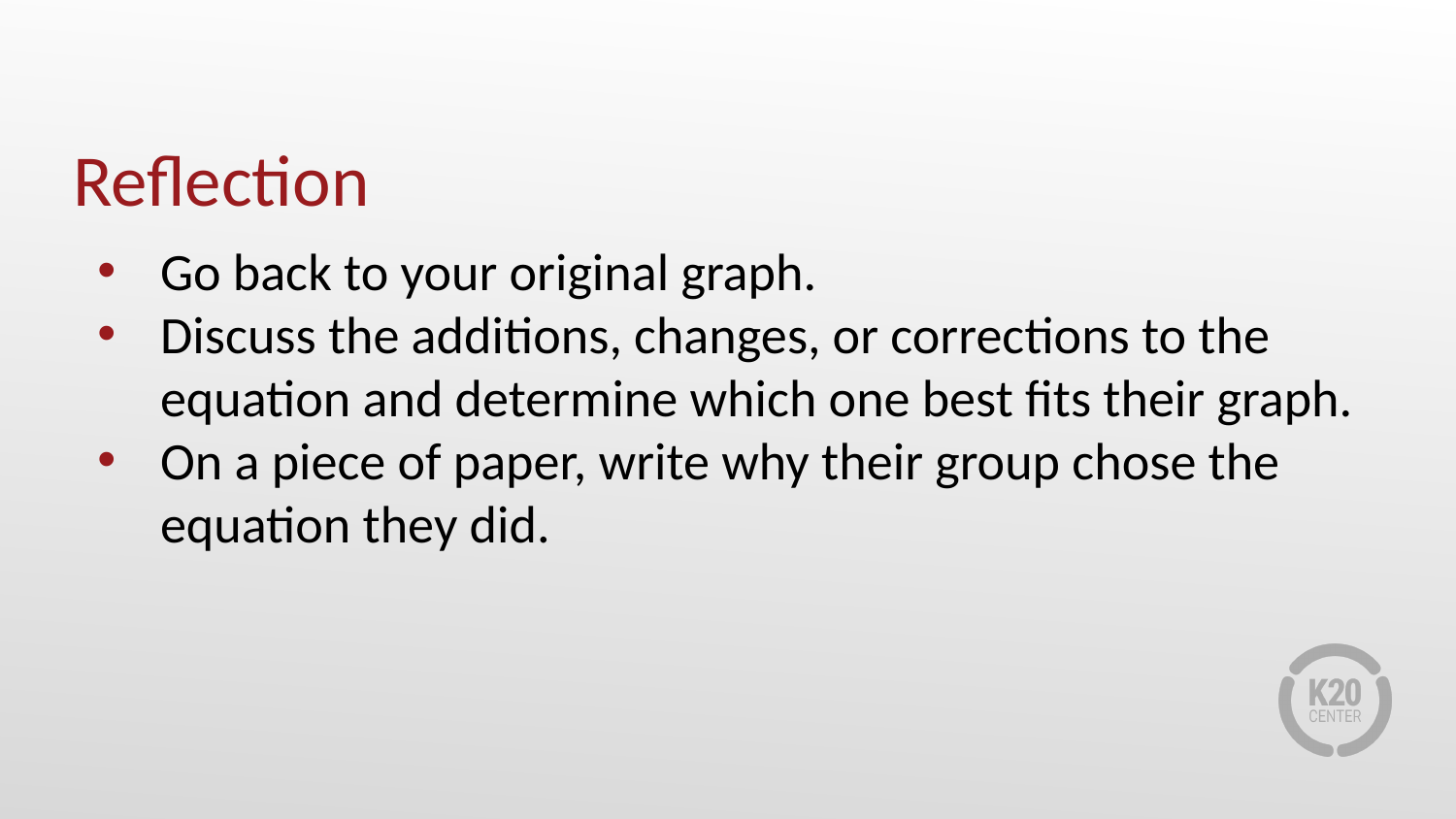

# Reflection
Go back to your original graph.
Discuss the additions, changes, or corrections to the equation and determine which one best fits their graph.
On a piece of paper, write why their group chose the equation they did.